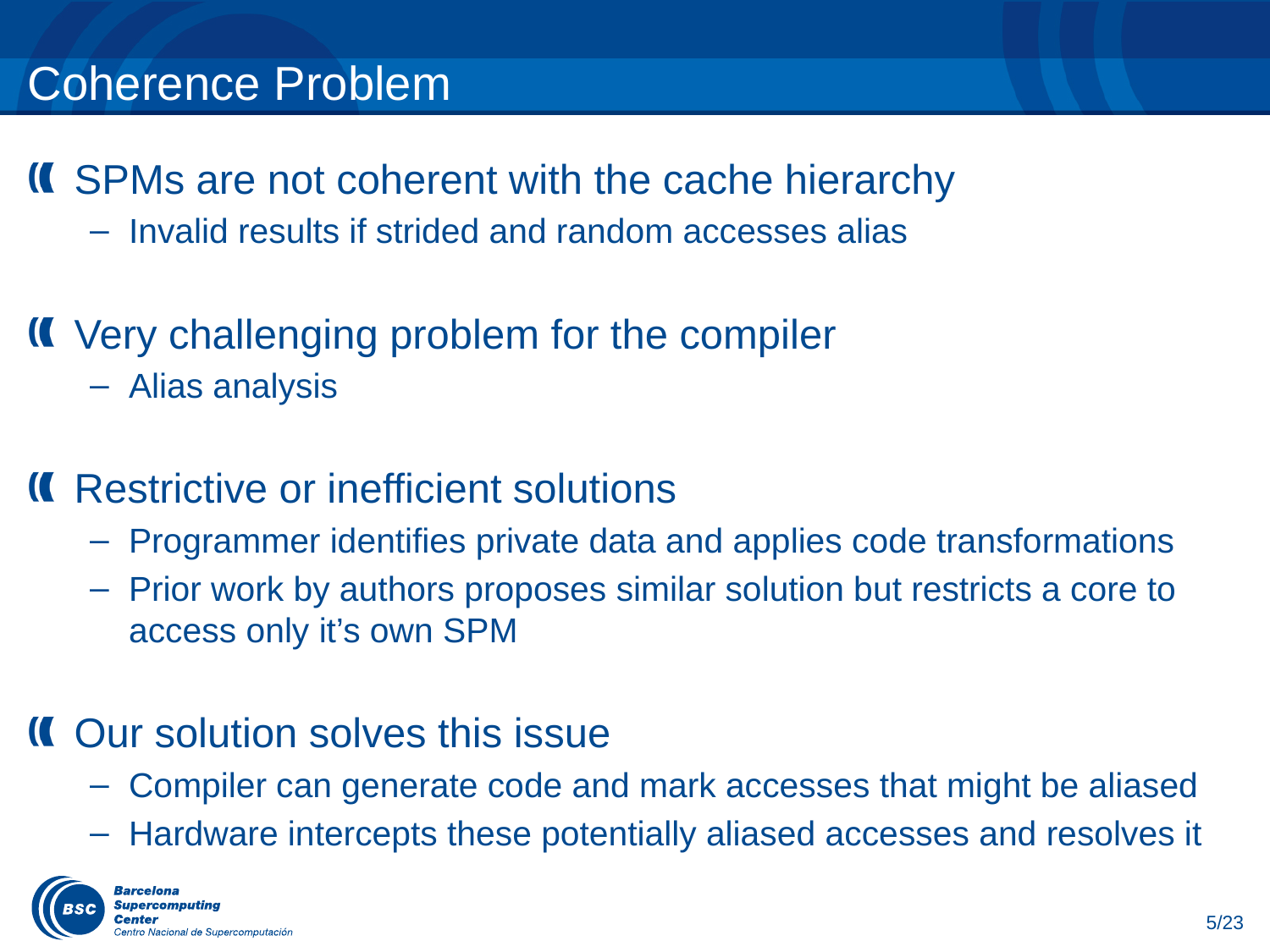

# Coherence Problem
SPMs are not coherent with the cache hierarchy
Invalid results if strided and random accesses alias

Very challenging problem for the compiler
Alias analysis

Restrictive or inefficient solutions
Programmer identifies private data and applies code transformations
Prior work by authors proposes similar solution but restricts a core to access only it’s own SPM

Our solution solves this issue
Compiler can generate code and mark accesses that might be aliased
Hardware intercepts these potentially aliased accesses and resolves it

5/23